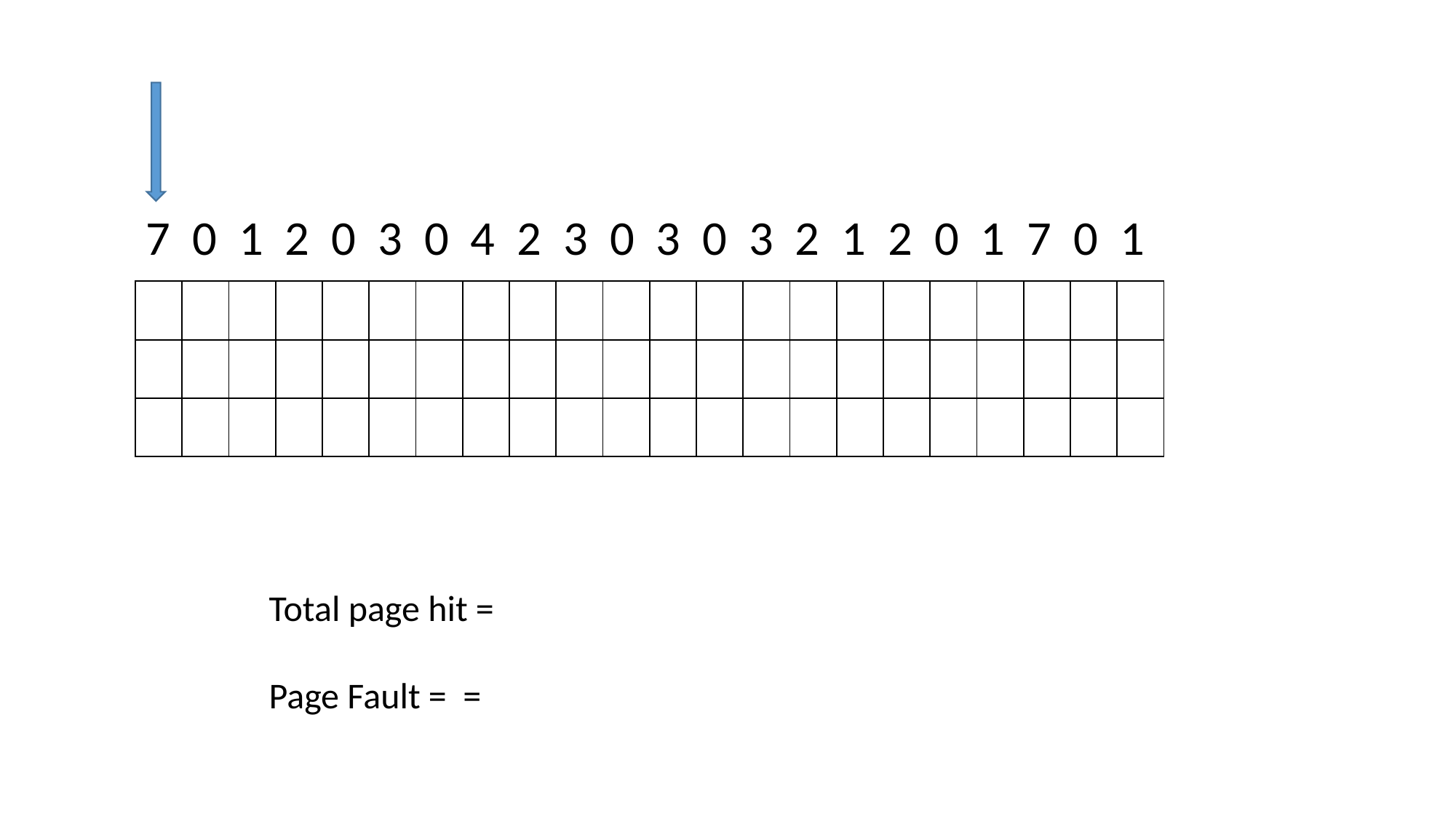

7  0  1  2  0  3  0  4  2  3  0  3  0  3  2  1  2  0  1  7  0  1
|  |  |  |  |  |  |  |  |  |  |  |  |  |  |  |  |  |  |  |  |  |  |
| --- | --- | --- | --- | --- | --- | --- | --- | --- | --- | --- | --- | --- | --- | --- | --- | --- | --- | --- | --- | --- | --- |
|  |  |  |  |  |  |  |  |  |  |  |  |  |  |  |  |  |  |  |  |  |  |
|  |  |  |  |  |  |  |  |  |  |  |  |  |  |  |  |  |  |  |  |  |  |
Total page hit =

Page Fault =  =